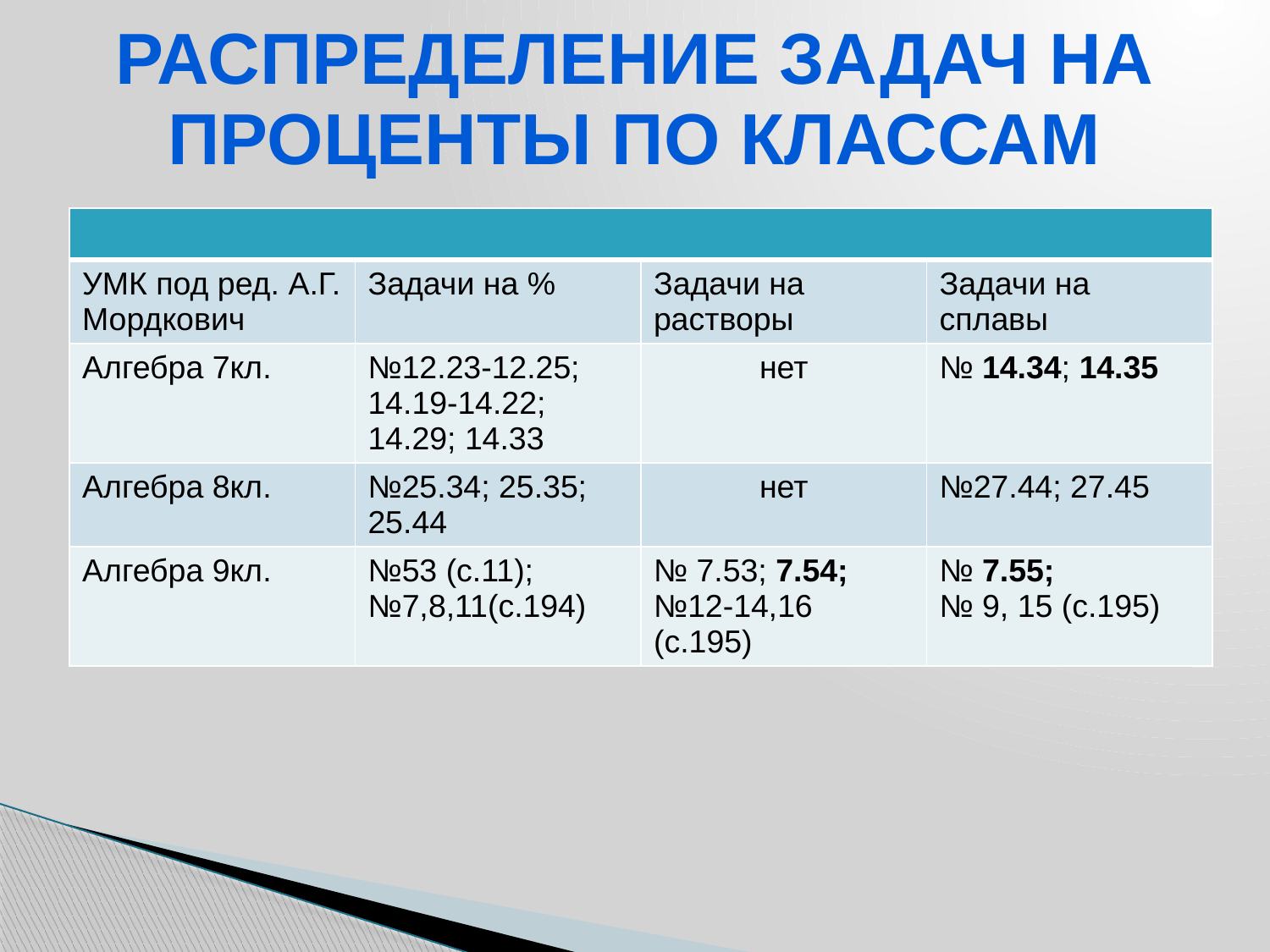

# Распределение задач на проценты по классам
|  |  |  |  |
| --- | --- | --- | --- |
| УМК под ред. А.Г. Мордкович | Задачи на % | Задачи на растворы | Задачи на сплавы |
| Алгебра 7кл. | №12.23-12.25; 14.19-14.22; 14.29; 14.33 | нет | № 14.34; 14.35 |
| Алгебра 8кл. | №25.34; 25.35; 25.44 | нет | №27.44; 27.45 |
| Алгебра 9кл. | №53 (с.11); №7,8,11(с.194) | № 7.53; 7.54; №12-14,16 (с.195) | № 7.55; № 9, 15 (с.195) |